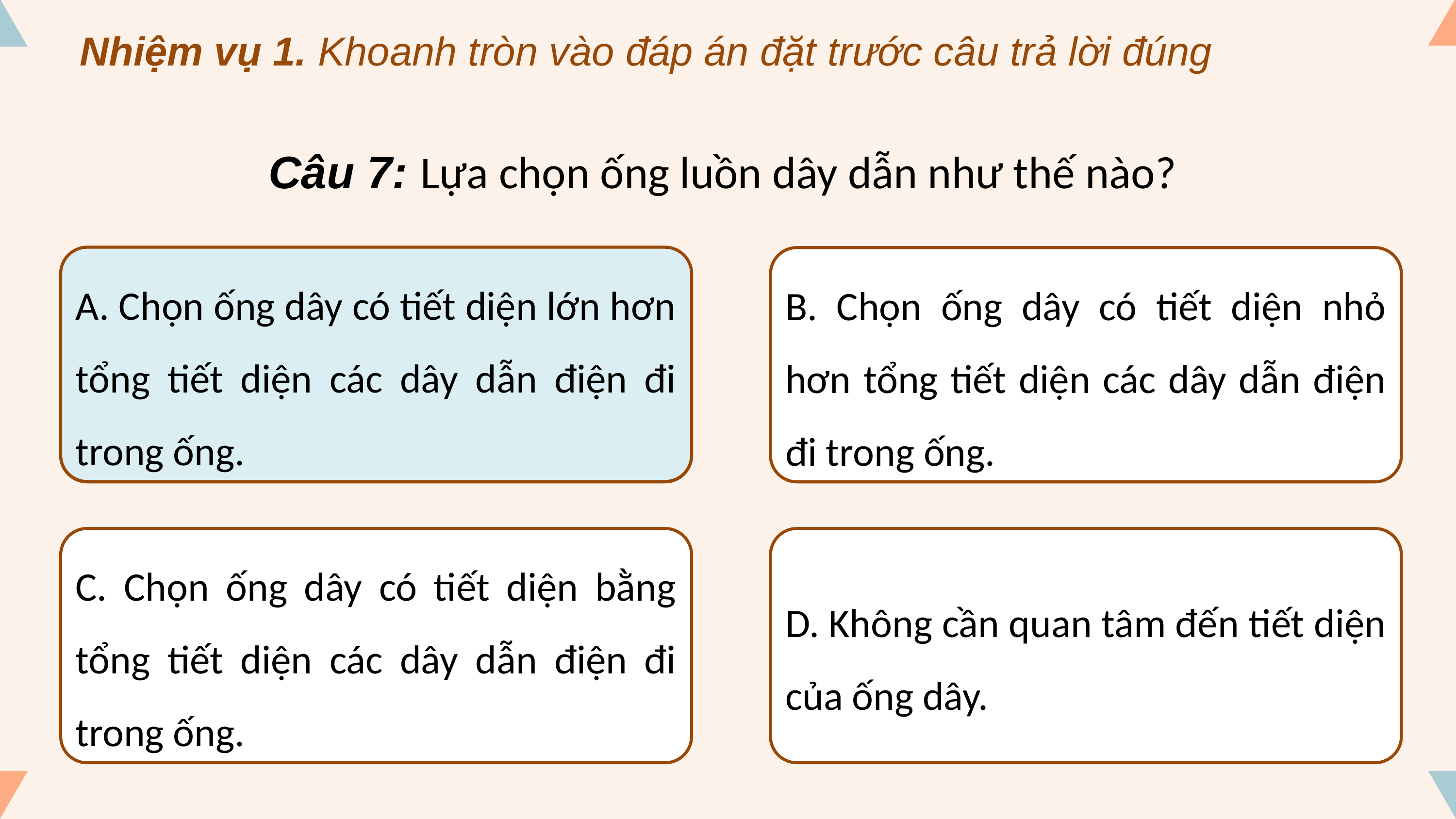

Nhiệm vụ 1. Khoanh tròn vào đáp án đặt trước câu trả lời đúng
Câu 7: Lựa chọn ống luồn dây dẫn như thế nào?
A. Chọn ống dây có tiết diện lớn hơn tổng tiết diện các dây dẫn điện đi trong ống.
A. Chọn ống dây có tiết diện lớn hơn tổng tiết diện các dây dẫn điện đi trong ống.
B. Chọn ống dây có tiết diện nhỏ hơn tổng tiết diện các dây dẫn điện đi trong ống.
C. Chọn ống dây có tiết diện bằng tổng tiết diện các dây dẫn điện đi trong ống.
D. Không cần quan tâm đến tiết diện của ống dây.